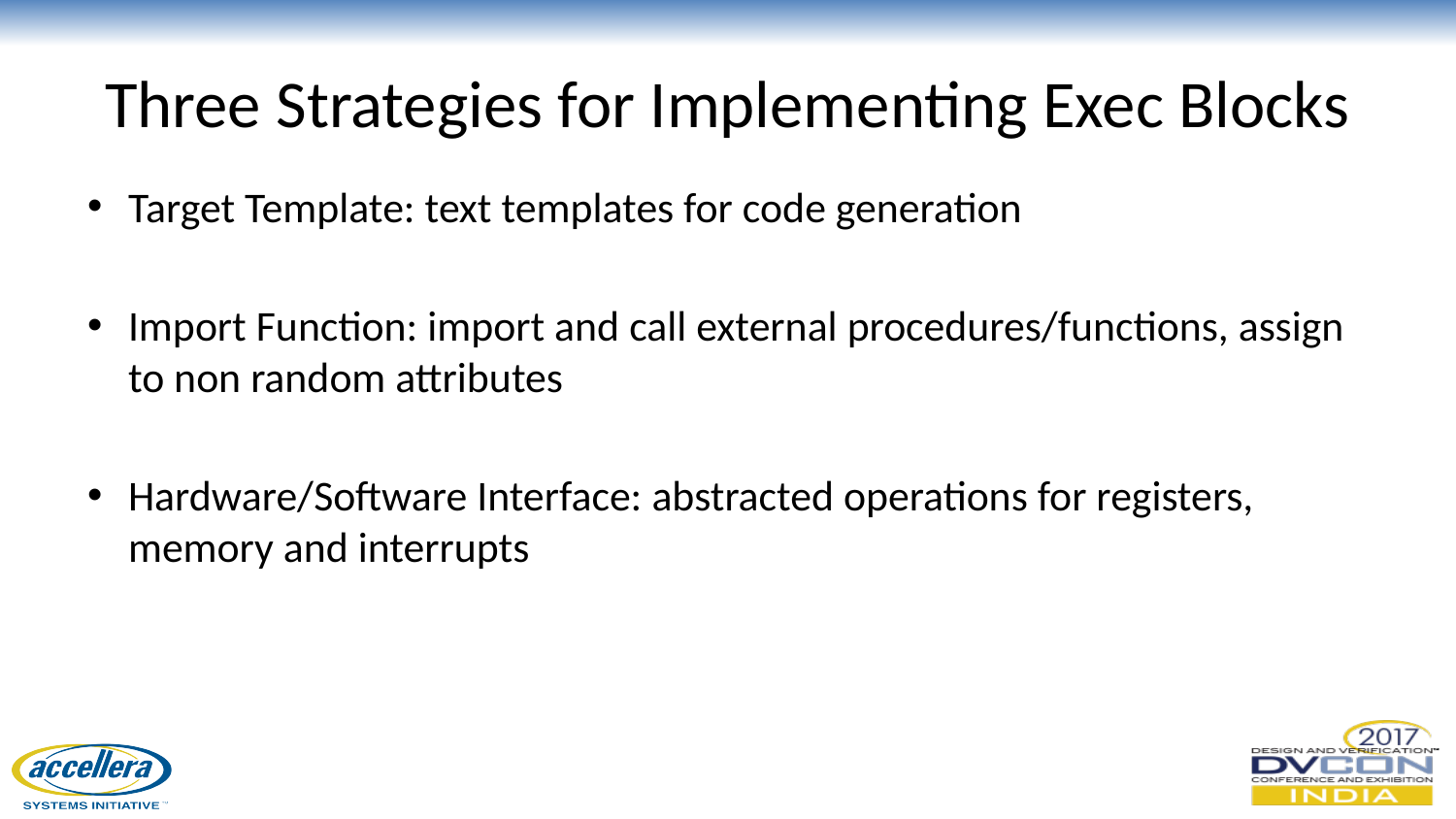

# Three Strategies for Implementing Exec Blocks
Target Template: text templates for code generation

Import Function: import and call external procedures/functions, assign to non random attributes

Hardware/Software Interface: abstracted operations for registers, memory and interrupts